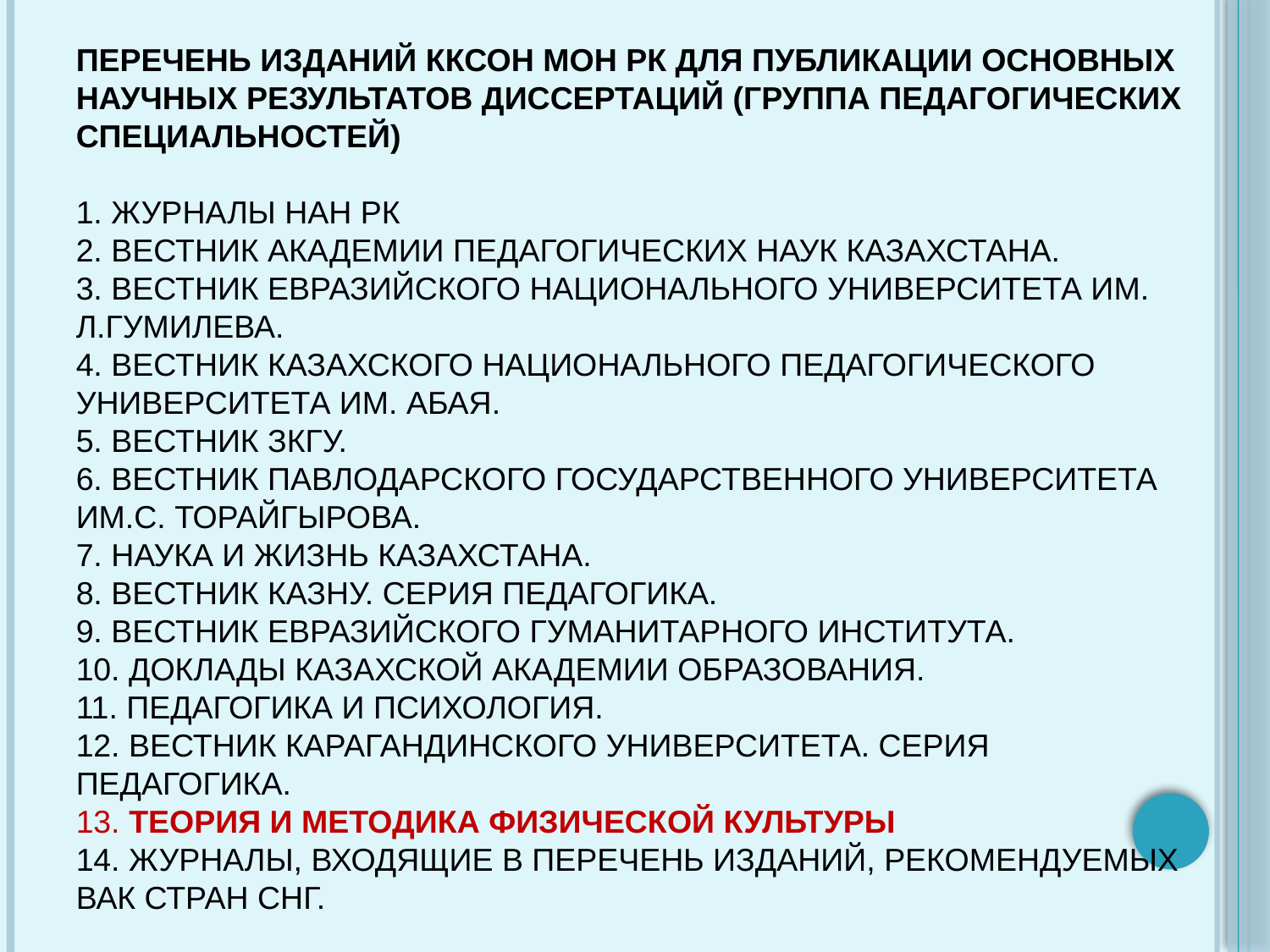

# Перечень изданий ККСОН МОН РК для публикации основных научных результатов диссертаций (группа педагогических специальностей) 1. Журналы НАН РК 2. Вестник Академии педагогических наук Казахстана. 3. Вестник Евразийского национального университета им. Л.Гумилева. 4. Вестник Казахского национального педагогического университета им. Абая. 5. Вестник ЗКГУ. 6. Вестник Павлодарского государственного университета им.С. Торайгырова. 7. Наука и жизнь Казахстана. 8. Вестник КазНУ. Серия Педагогика. 9. Вестник Евразийского гуманитарного института. 10. Доклады Казахской академии образования. 11. Педагогика и психология. 12. Вестник Карагандинского университета. Серия Педагогика. 13. Теория и методика физической культуры 14. Журналы, входящие в перечень изданий, рекомендуемых ВАК стран СНГ.